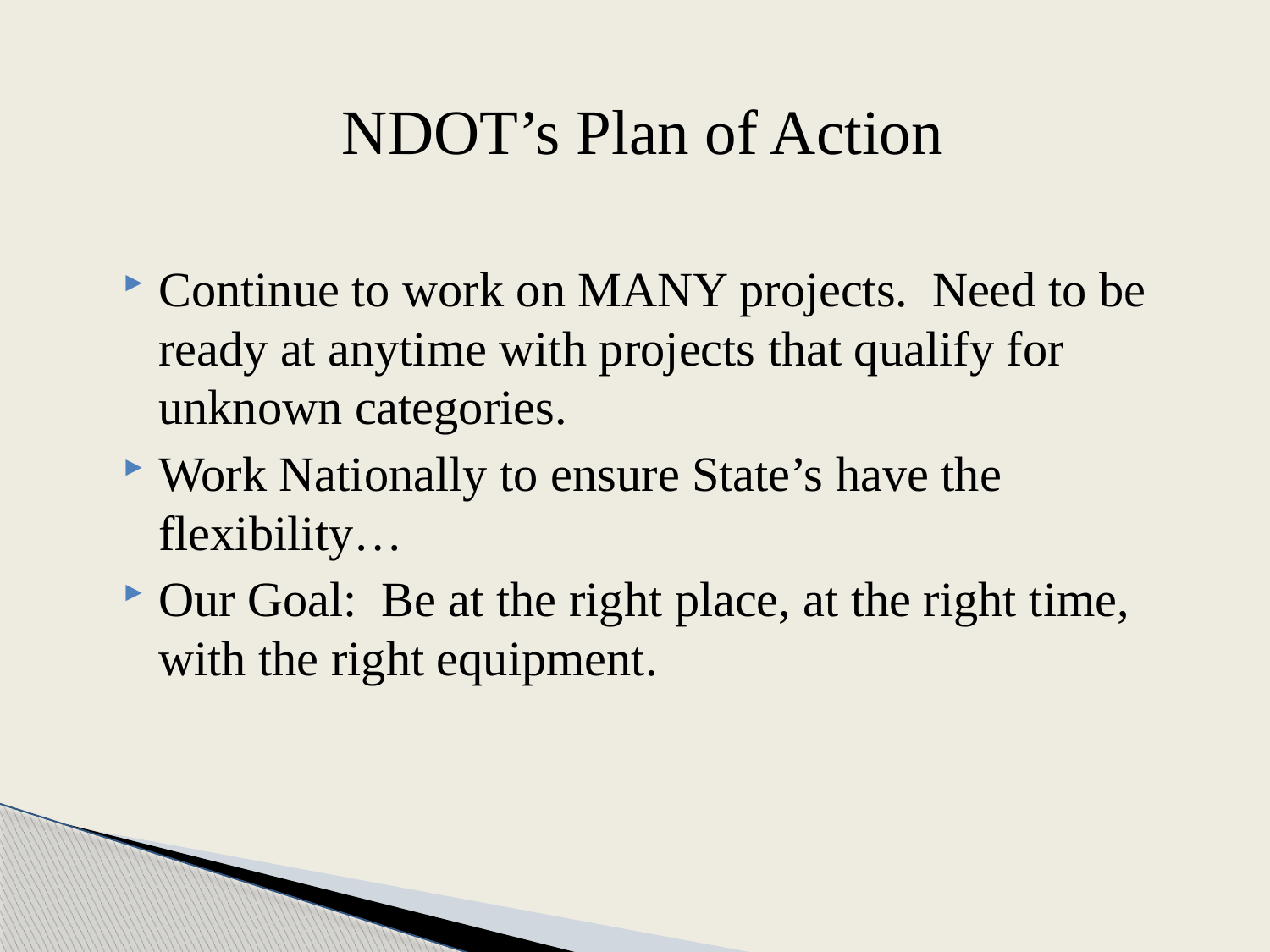

# NDOT’s Plan of Action

Continue to work on MANY projects.  Need to be ready at anytime with projects that qualify for unknown categories.
Work Nationally to ensure State’s have the flexibility…
Our Goal:  Be at the right place, at the right time, with the right equipment.